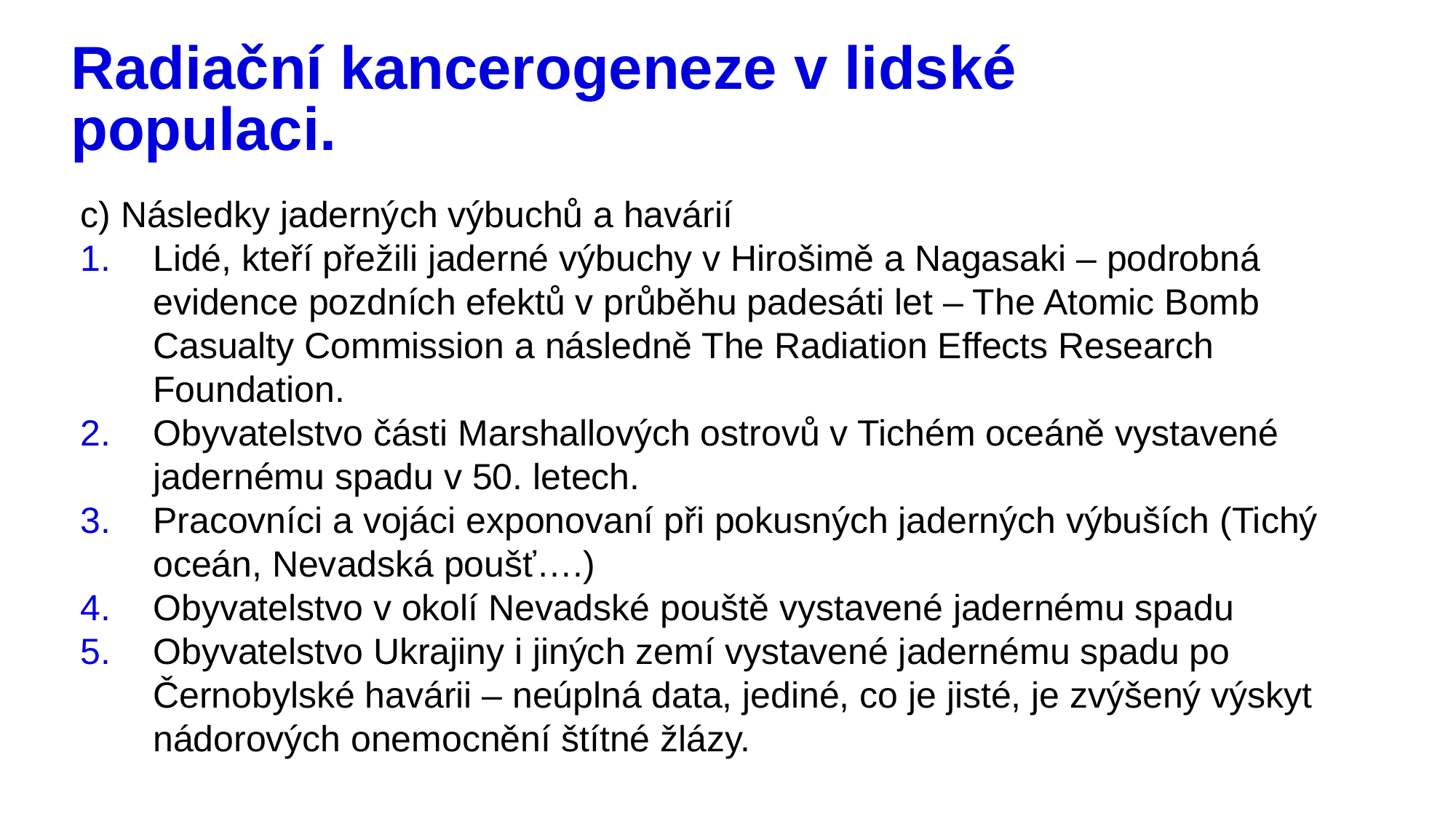

# Radiační kancerogeneze v lidské populaci.
c) Následky jaderných výbuchů a havárií
Lidé, kteří přežili jaderné výbuchy v Hirošimě a Nagasaki – podrobná evidence pozdních efektů v průběhu padesáti let – The Atomic Bomb Casualty Commission a následně The Radiation Effects Research Foundation.
Obyvatelstvo části Marshallových ostrovů v Tichém oceáně vystavené jadernému spadu v 50. letech.
Pracovníci a vojáci exponovaní při pokusných jaderných výbuších (Tichý oceán, Nevadská poušť….)
Obyvatelstvo v okolí Nevadské pouště vystavené jadernému spadu
Obyvatelstvo Ukrajiny i jiných zemí vystavené jadernému spadu po Černobylské havárii – neúplná data, jediné, co je jisté, je zvýšený výskyt nádorových onemocnění štítné žlázy.